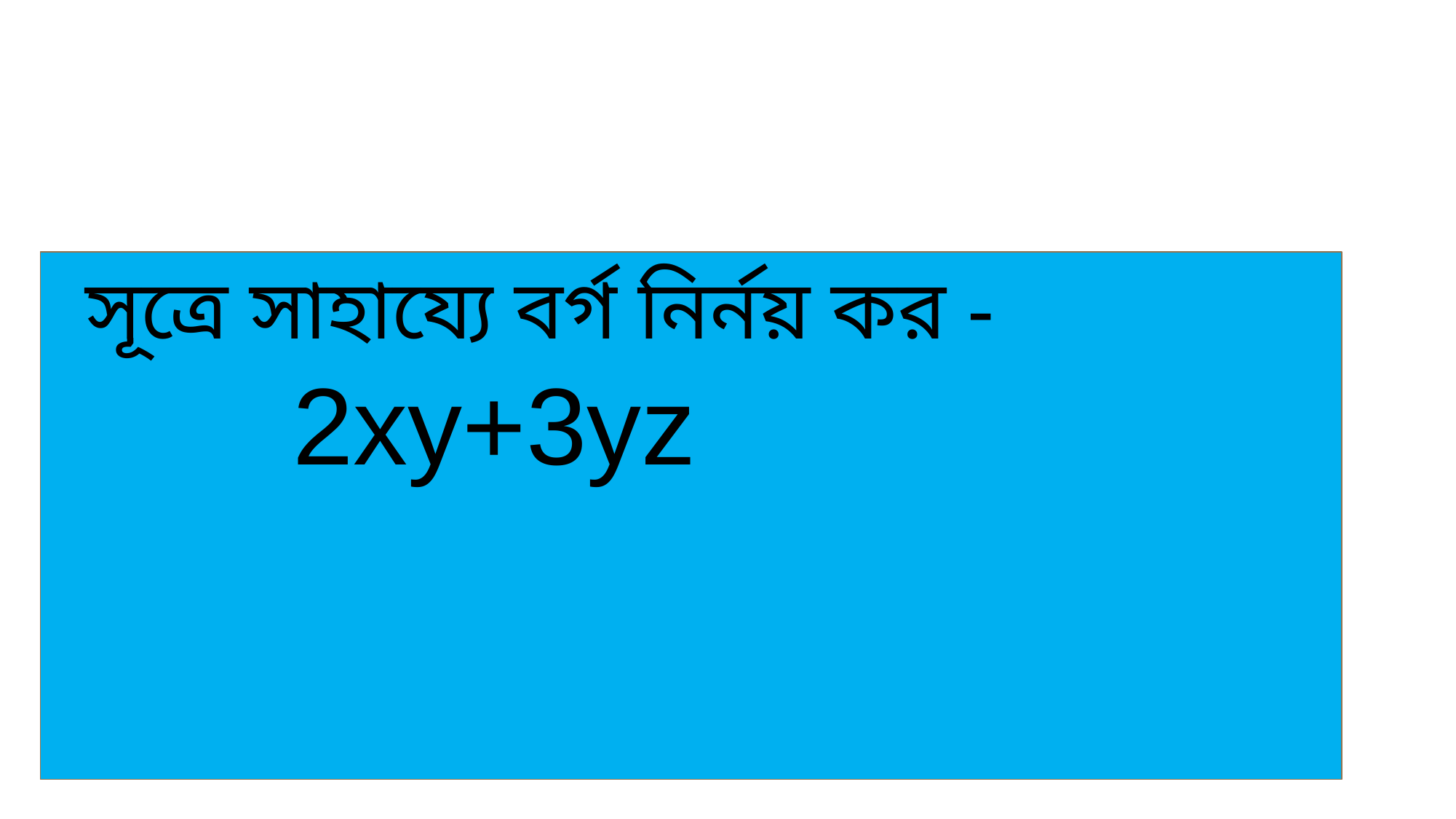

সূত্রে সাহায্যে বর্গ নির্নয় কর -
                2xy+3yz